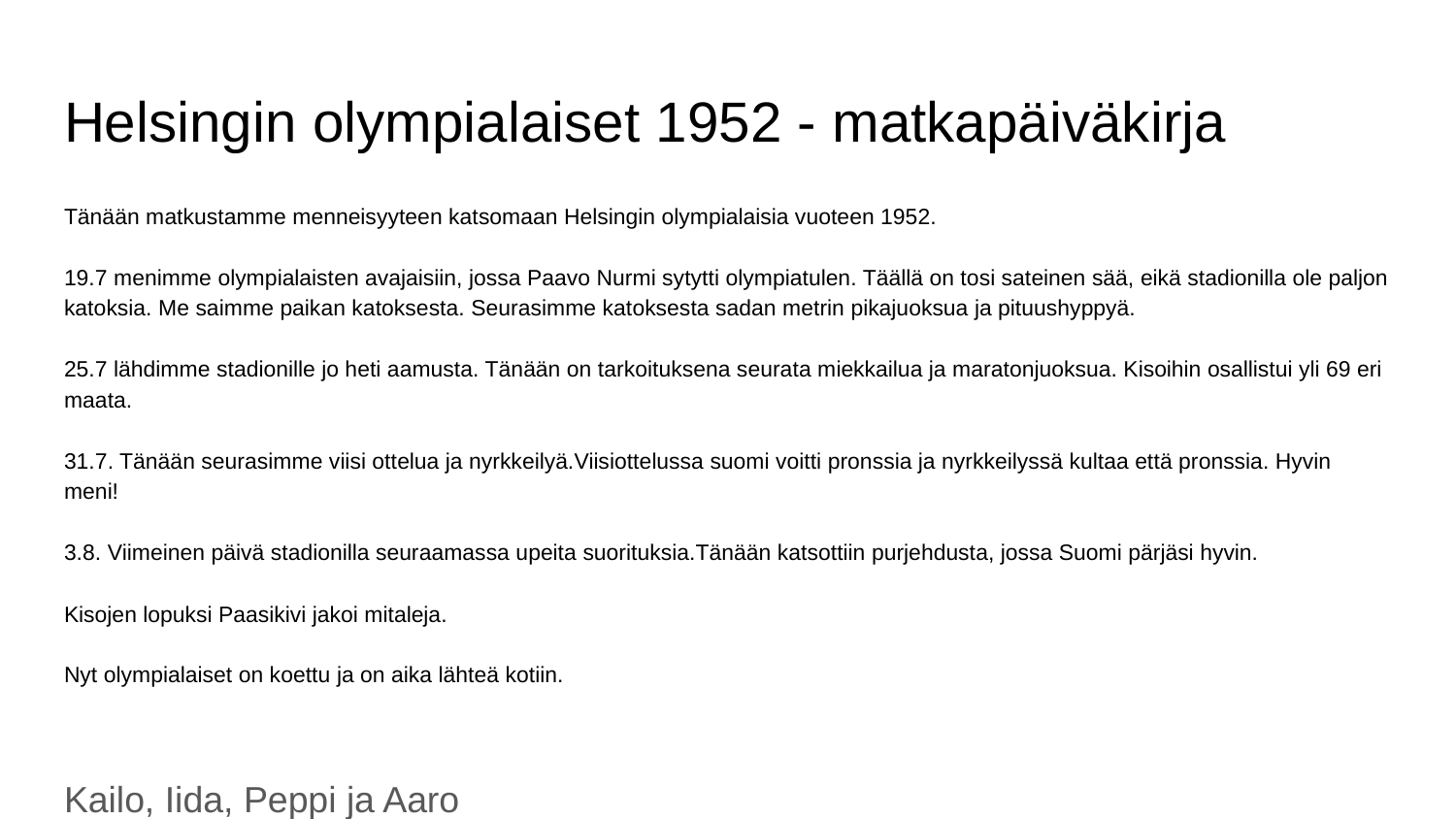

# Helsingin olympialaiset 1952 - matkapäiväkirja
Tänään matkustamme menneisyyteen katsomaan Helsingin olympialaisia vuoteen 1952.

19.7 menimme olympialaisten avajaisiin, jossa Paavo Nurmi sytytti olympiatulen. Täällä on tosi sateinen sää, eikä stadionilla ole paljon katoksia. Me saimme paikan katoksesta. Seurasimme katoksesta sadan metrin pikajuoksua ja pituushyppyä.

25.7 lähdimme stadionille jo heti aamusta. Tänään on tarkoituksena seurata miekkailua ja maratonjuoksua. Kisoihin osallistui yli 69 eri maata.

31.7. Tänään seurasimme viisi ottelua ja nyrkkeilyä.Viisiottelussa suomi voitti pronssia ja nyrkkeilyssä kultaa että pronssia. Hyvin meni!

3.8. Viimeinen päivä stadionilla seuraamassa upeita suorituksia.Tänään katsottiin purjehdusta, jossa Suomi pärjäsi hyvin.

Kisojen lopuksi Paasikivi jakoi mitaleja.

Nyt olympialaiset on koettu ja on aika lähteä kotiin.

Kailo, Iida, Peppi ja Aaro